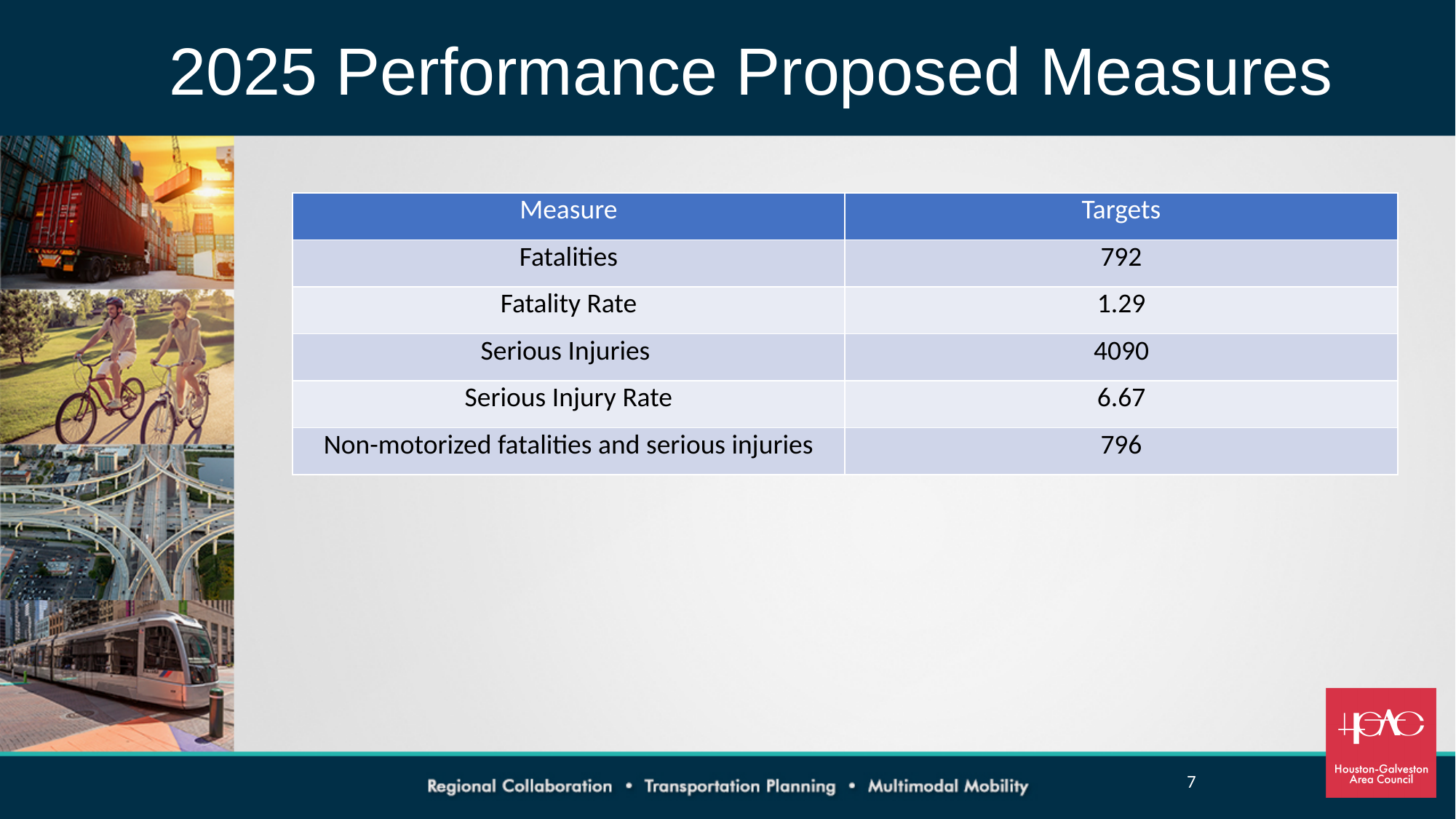

# 2025 Performance Proposed Measures
| Measure | Targets |
| --- | --- |
| Fatalities | 792 |
| Fatality Rate | 1.29 |
| Serious Injuries | 4090 |
| Serious Injury Rate | 6.67 |
| Non-motorized fatalities and serious injuries | 796 |
7